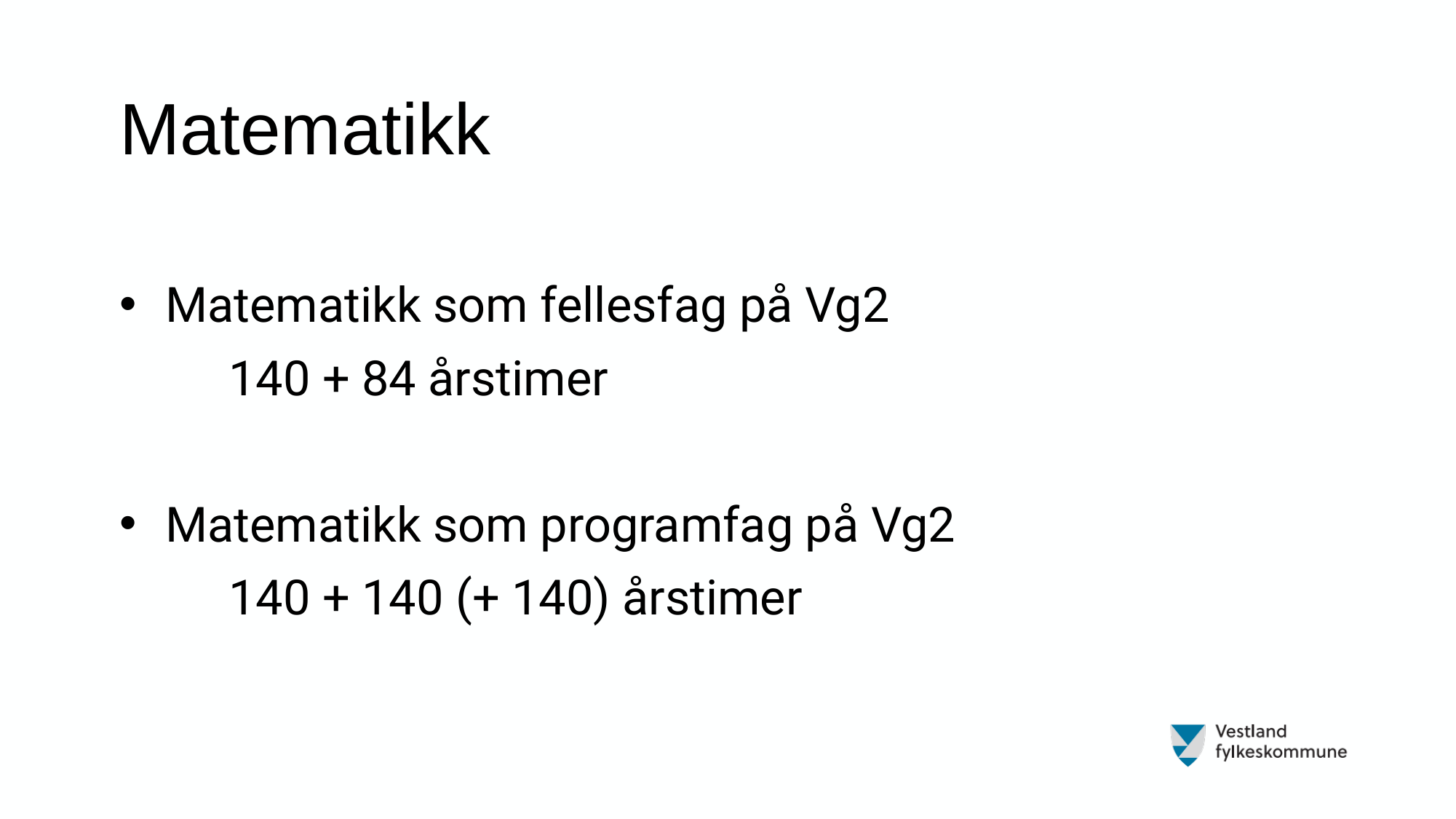

Matematikk
Matematikk som fellesfag på Vg2
	140 + 84 årstimer

Matematikk som programfag på Vg2
	140 + 140 (+ 140) årstimer